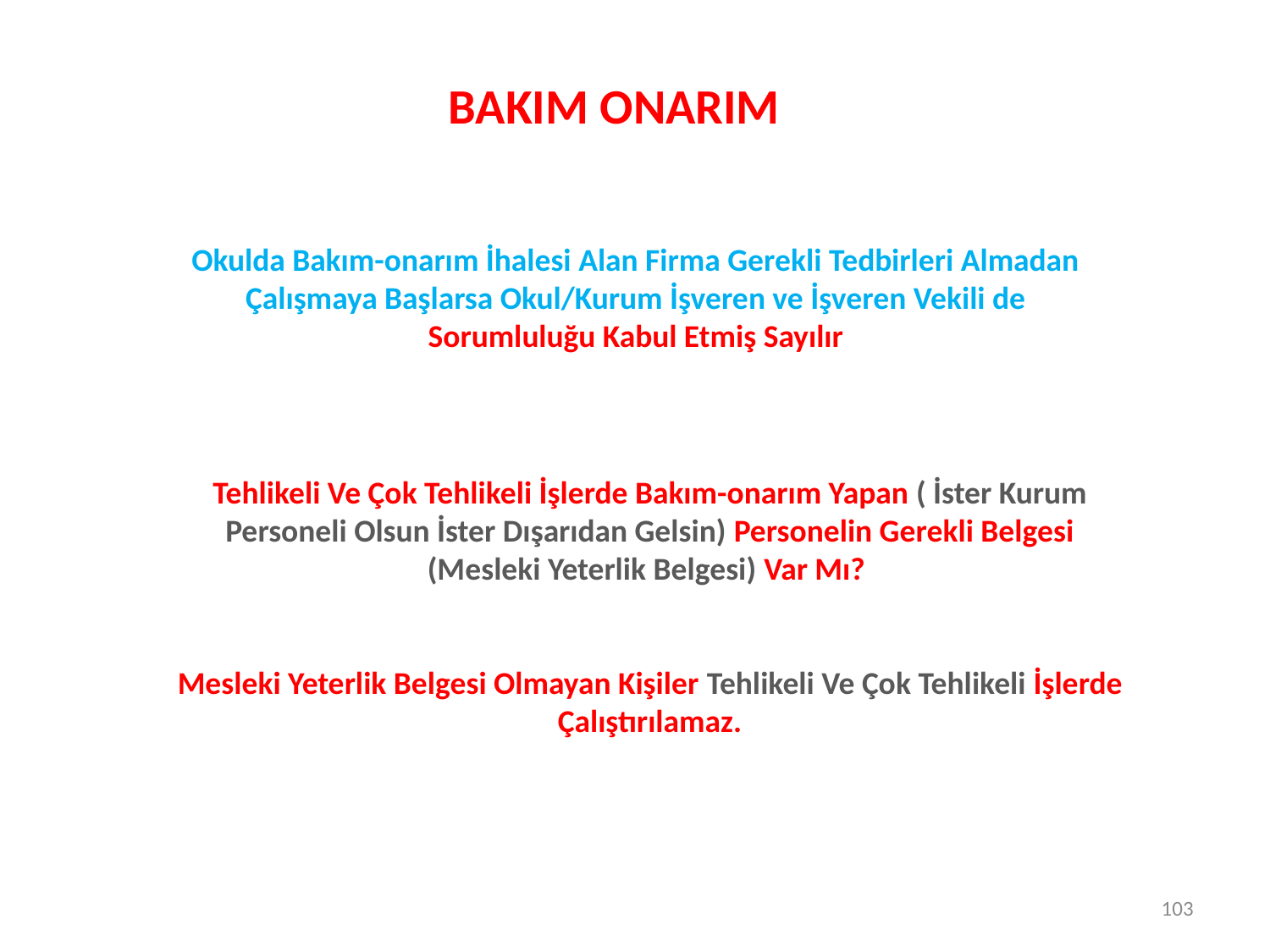

BAKIM ONARIM
Okulda Bakım-onarım İhalesi Alan Firma Gerekli Tedbirleri Almadan Çalışmaya Başlarsa Okul/Kurum İşveren ve İşveren Vekili de Sorumluluğu Kabul Etmiş Sayılır
Tehlikeli Ve Çok Tehlikeli İşlerde Bakım-onarım Yapan ( İster Kurum Personeli Olsun İster Dışarıdan Gelsin) Personelin Gerekli Belgesi (Mesleki Yeterlik Belgesi) Var Mı?

Mesleki Yeterlik Belgesi Olmayan Kişiler Tehlikeli Ve Çok Tehlikeli İşlerde Çalıştırılamaz.
103